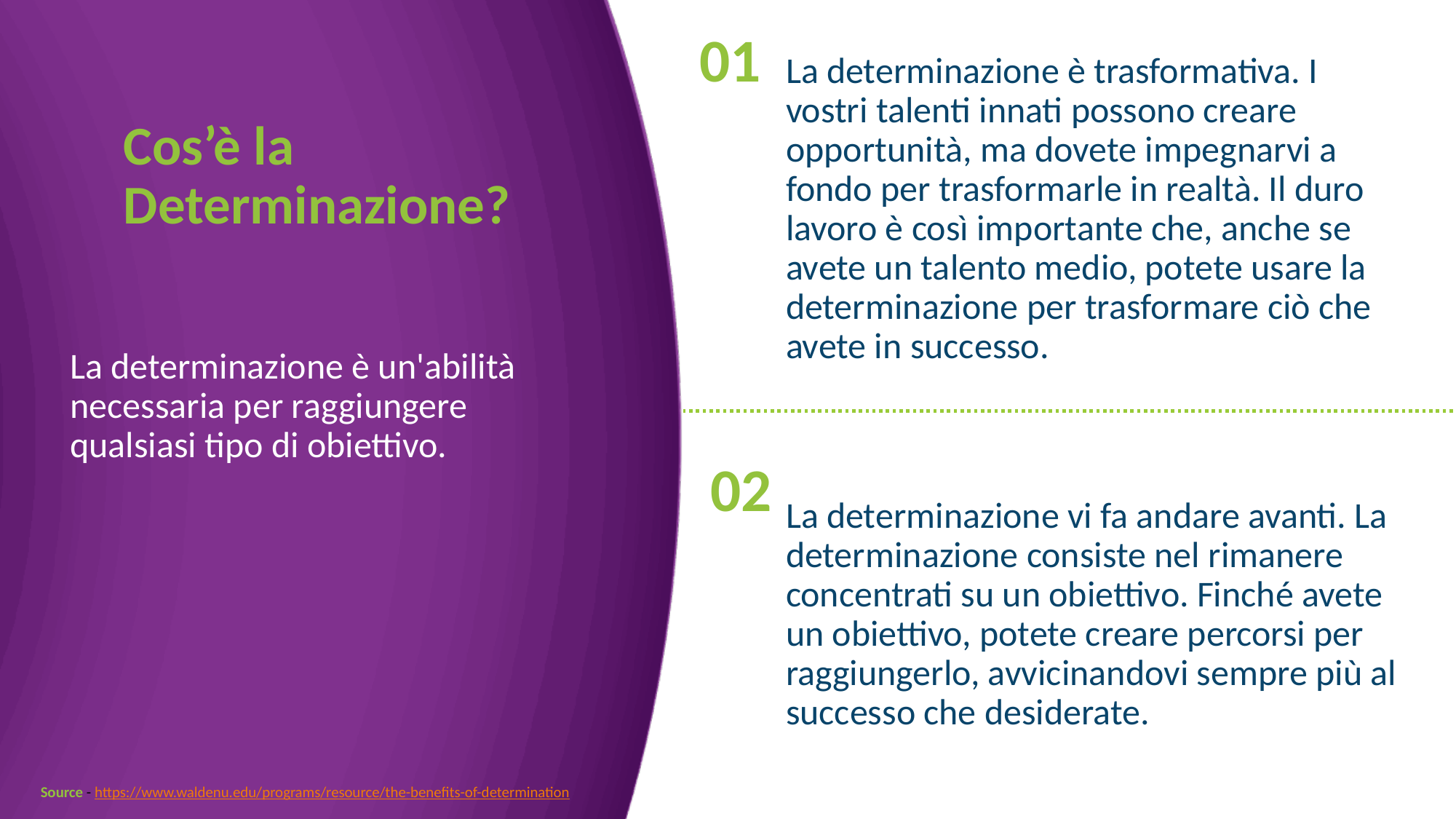

01
La determinazione è trasformativa. I vostri talenti innati possono creare opportunità, ma dovete impegnarvi a fondo per trasformarle in realtà. Il duro lavoro è così importante che, anche se avete un talento medio, potete usare la determinazione per trasformare ciò che avete in successo.
Cos’è la Determinazione?
La determinazione è un'abilità necessaria per raggiungere qualsiasi tipo di obiettivo.

02
La determinazione vi fa andare avanti. La determinazione consiste nel rimanere concentrati su un obiettivo. Finché avete un obiettivo, potete creare percorsi per raggiungerlo, avvicinandovi sempre più al successo che desiderate.
Source - https://www.waldenu.edu/programs/resource/the-benefits-of-determination